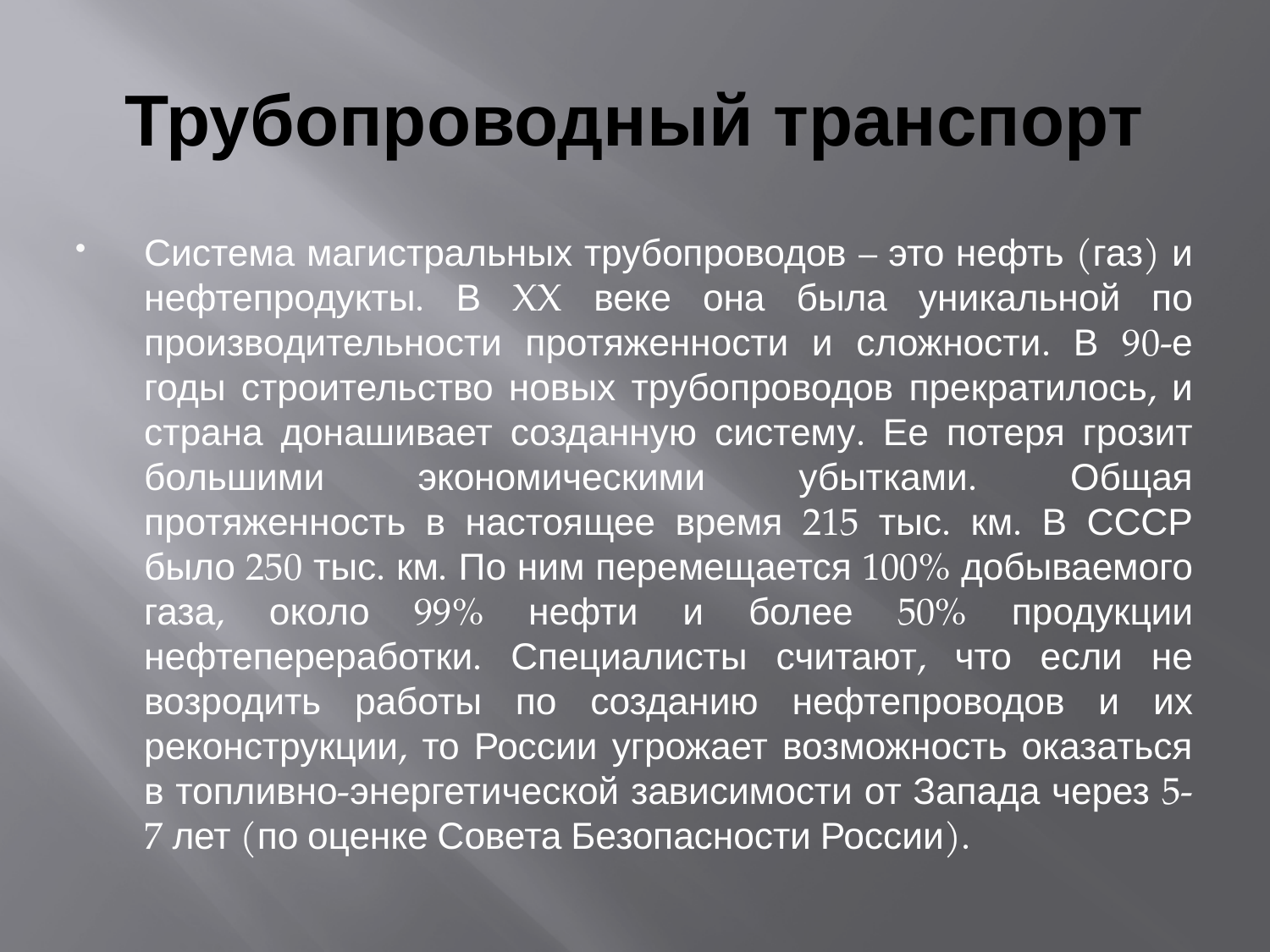

# Трубопроводный транспорт
Система магистральных трубопроводов – это нефть (газ) и нефтепродукты. В XX веке она была уникальной по производительности протяженности и сложности. В 90-е годы строительство новых трубопроводов прекратилось, и страна донашивает созданную систему. Ее потеря грозит большими экономическими убытками. Общая протяженность в настоящее время 215 тыс. км. В СССР было 250 тыс. км. По ним перемещается 100% добываемого газа, около 99% нефти и более 50% продукции нефтепереработки. Специалисты считают, что если не возродить работы по созданию нефтепроводов и их реконструкции, то России угрожает возможность оказаться в топливно-энергетической зависимости от Запада через 5-7 лет (по оценке Совета Безопасности России).